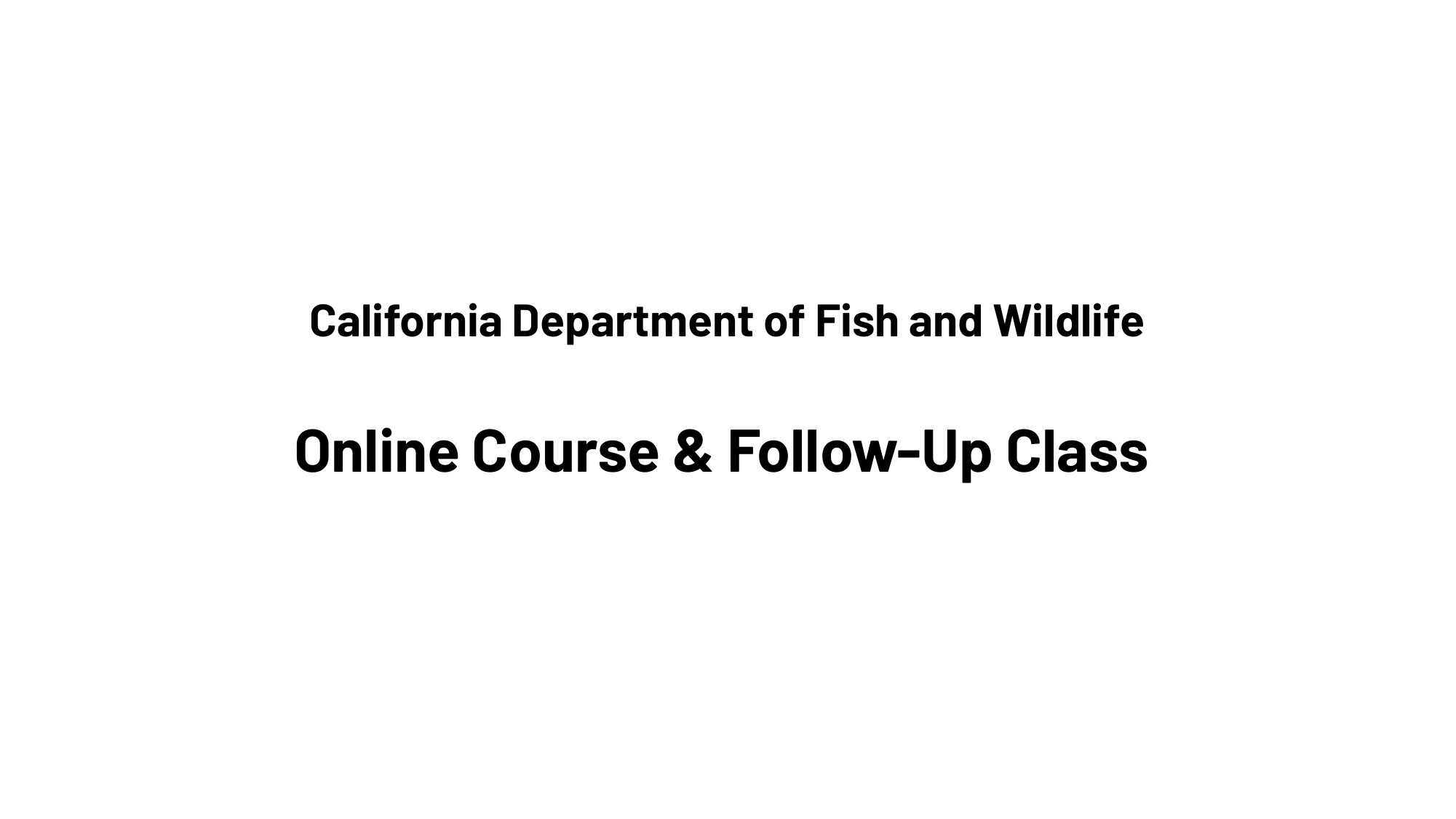

# California Department of Fish and Wildlife Online Course & Follow-Up Class